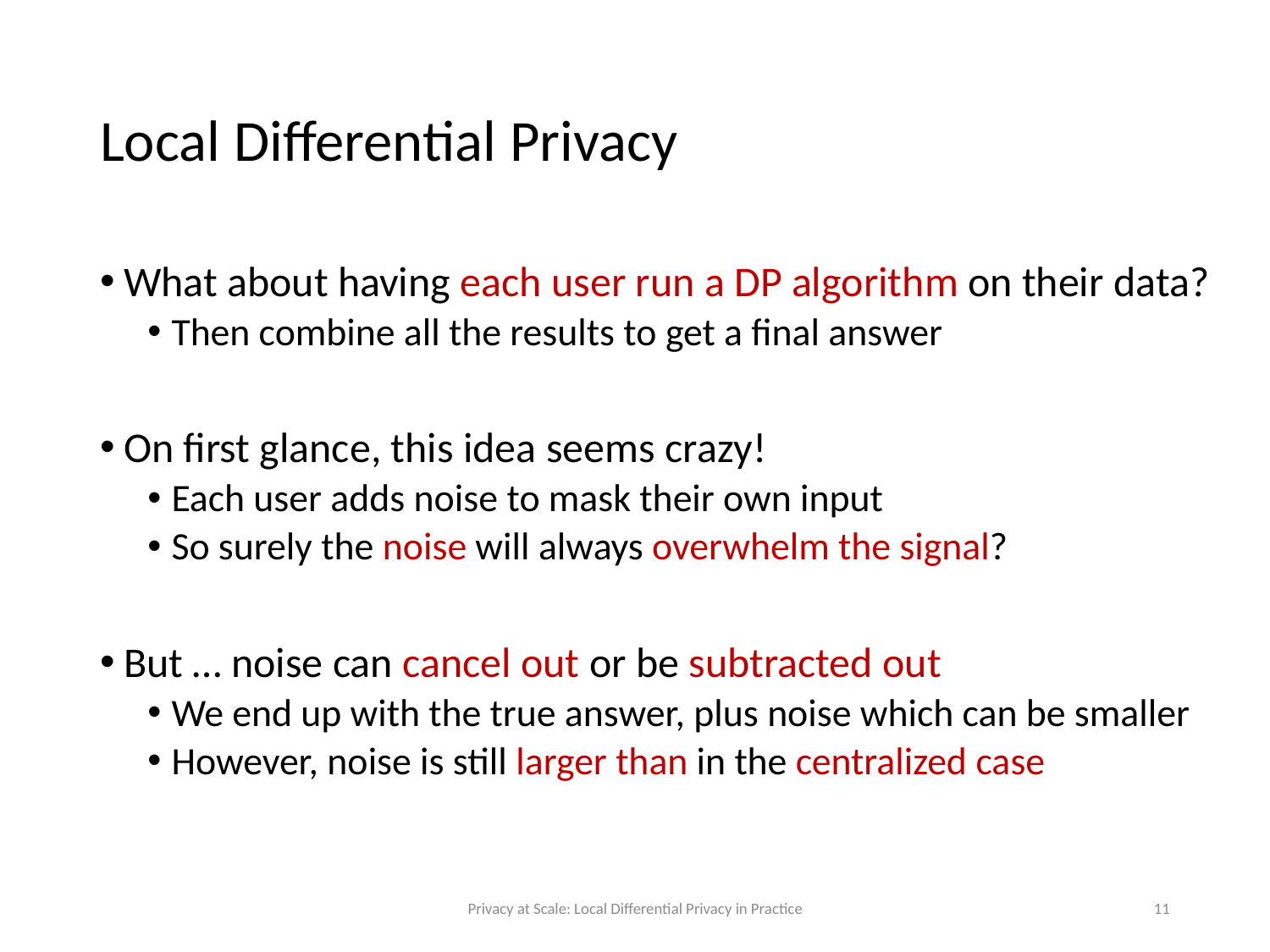

# Local Differential Privacy
What about having each user run a DP algorithm on their data?
Then combine all the results to get a final answer

On first glance, this idea seems crazy!
Each user adds noise to mask their own input
So surely the noise will always overwhelm the signal?

But … noise can cancel out or be subtracted out
We end up with the true answer, plus noise which can be smaller
However, noise is still larger than in the centralized case
Privacy at Scale: Local Differential Privacy in Practice
11